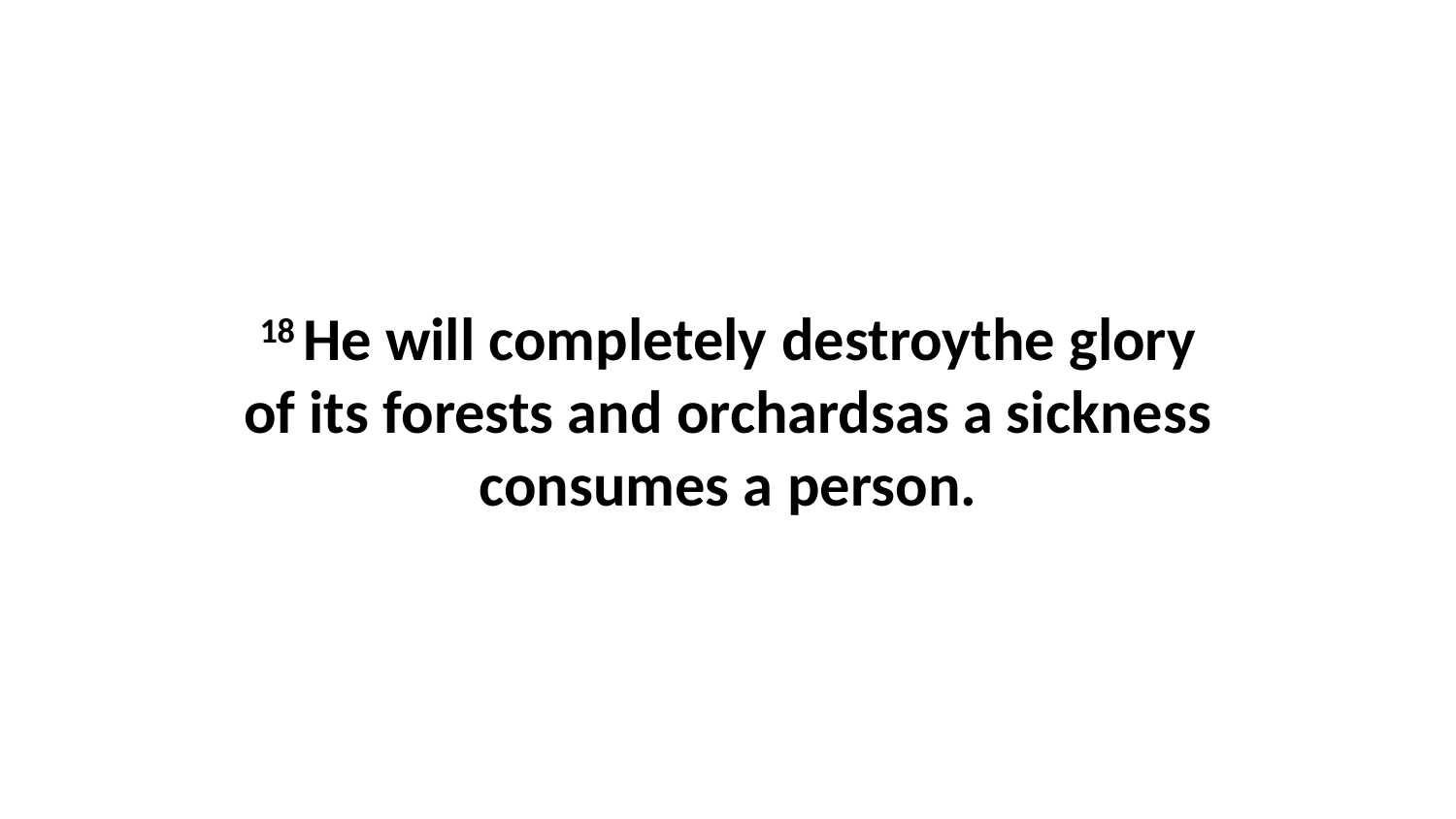

18 He will completely destroythe glory of its forests and orchardsas a sickness consumes a person.